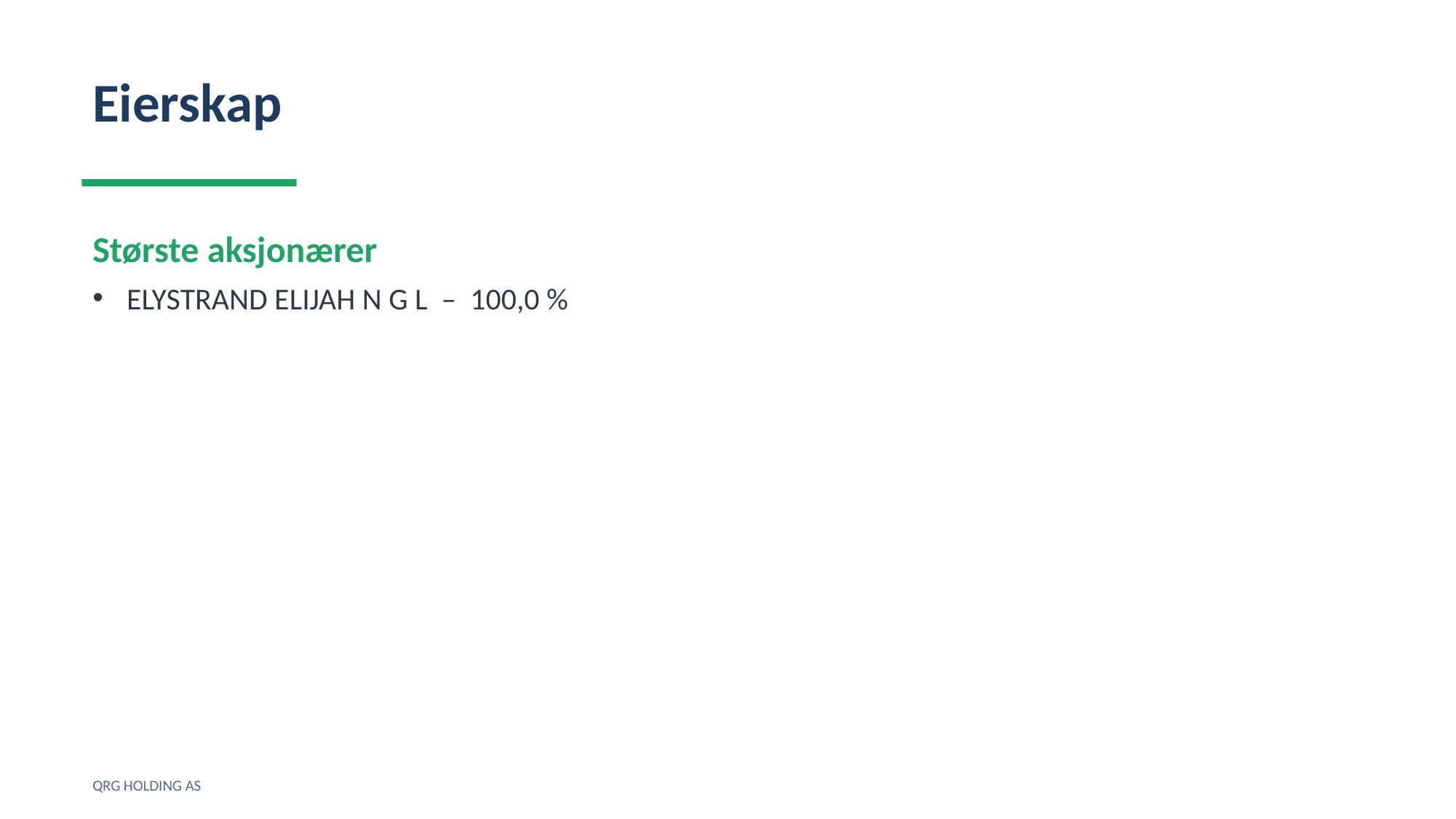

Eierskap

Største aksjonærer
ELYSTRAND ELIJAH N G L  –  100,0 %
QRG HOLDING AS